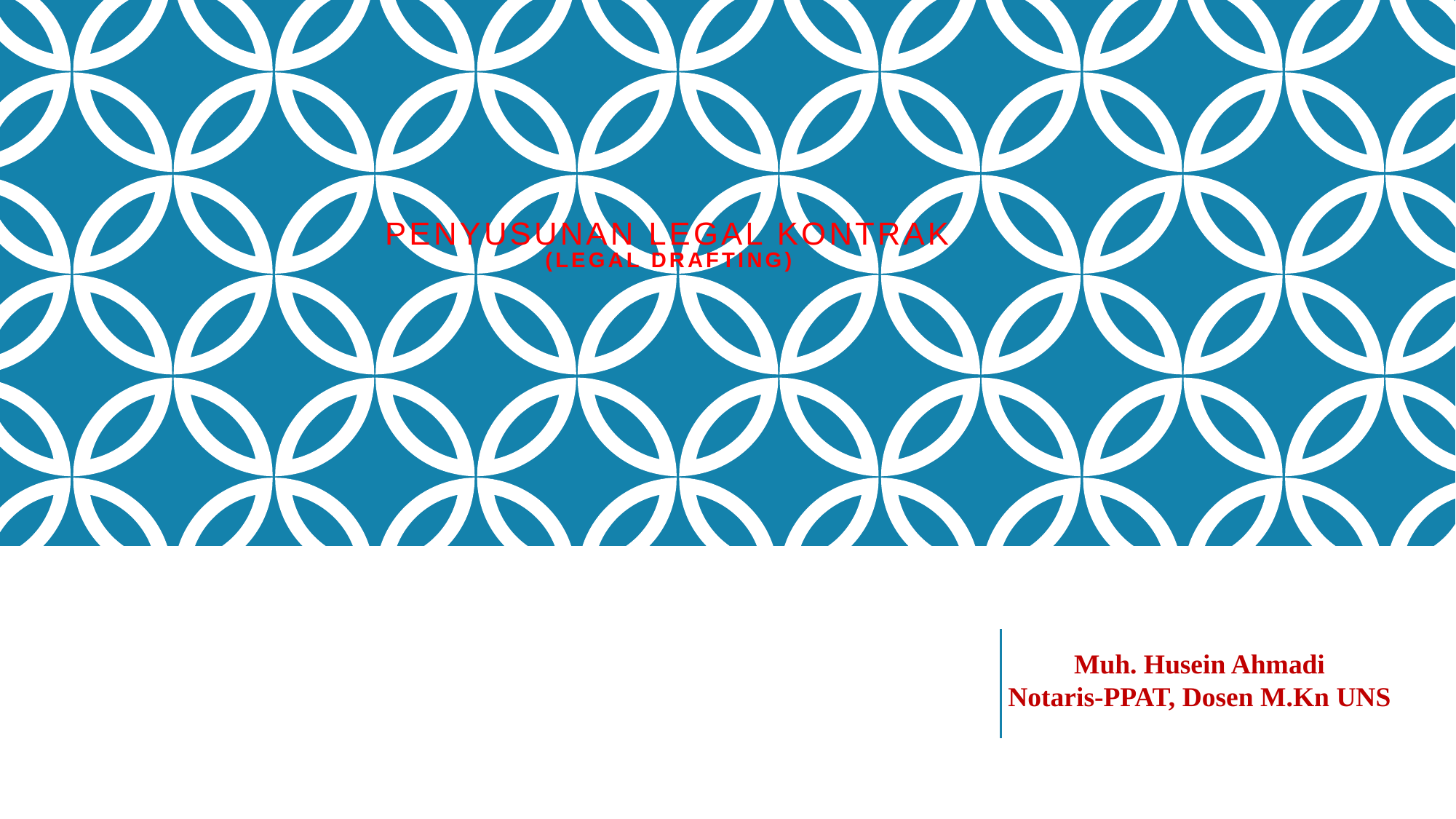

# PENYUSUNAN LEGAL KONTRAK (Legal Drafting)
Muh. Husein Ahmadi
Notaris-PPAT, Dosen M.Kn UNS